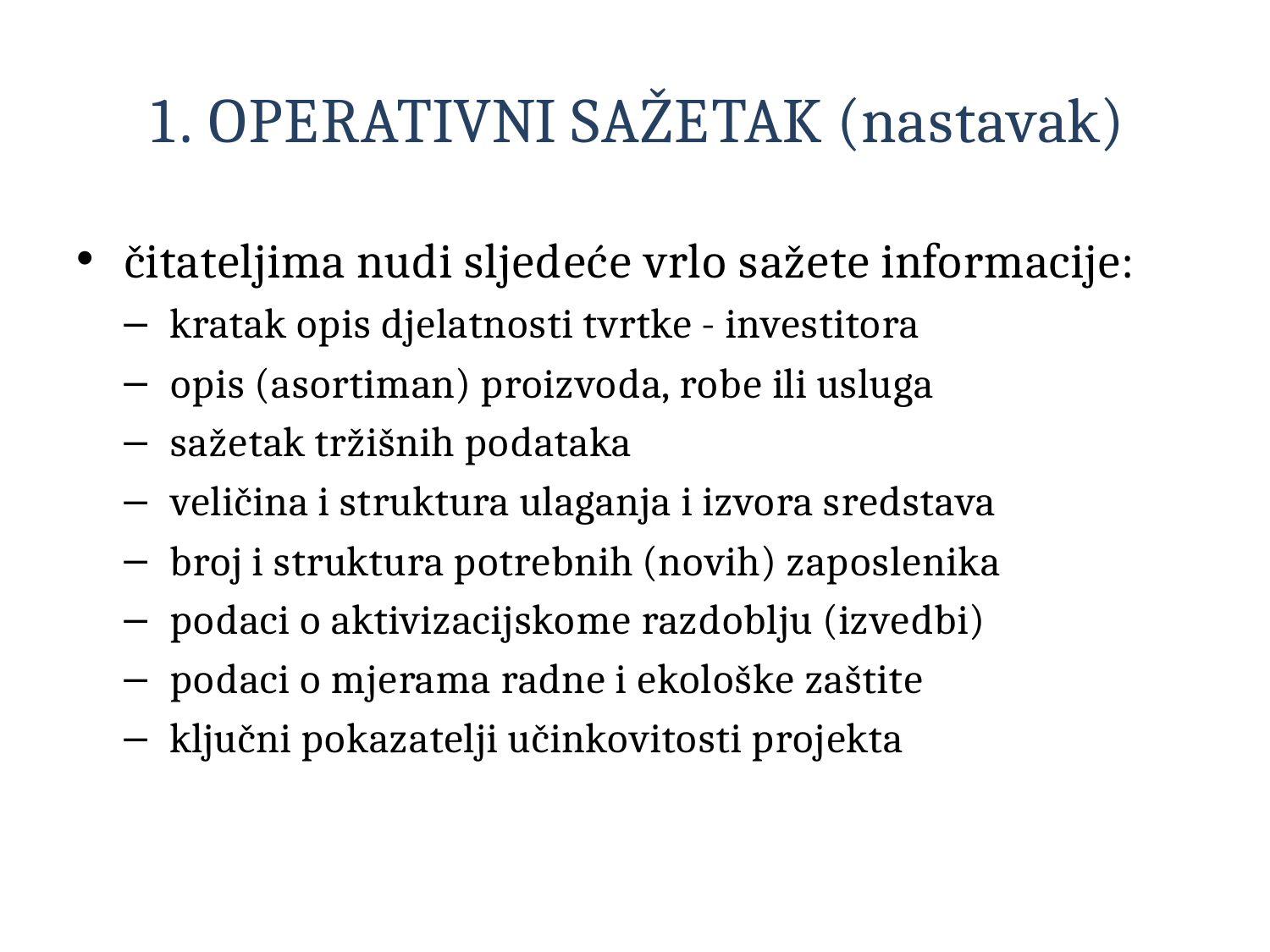

# 1. OPERATIVNI SAŽETAK (nastavak)
čitateljima nudi sljedeće vrlo sažete informacije:
kratak opis djelatnosti tvrtke - investitora
opis (asortiman) proizvoda, robe ili usluga
sažetak tržišnih podataka
veličina i struktura ulaganja i izvora sredstava
broj i struktura potrebnih (novih) zaposlenika
podaci o aktivizacijskome razdoblju (izvedbi)
podaci o mjerama radne i ekološke zaštite
ključni pokazatelji učinkovitosti projekta